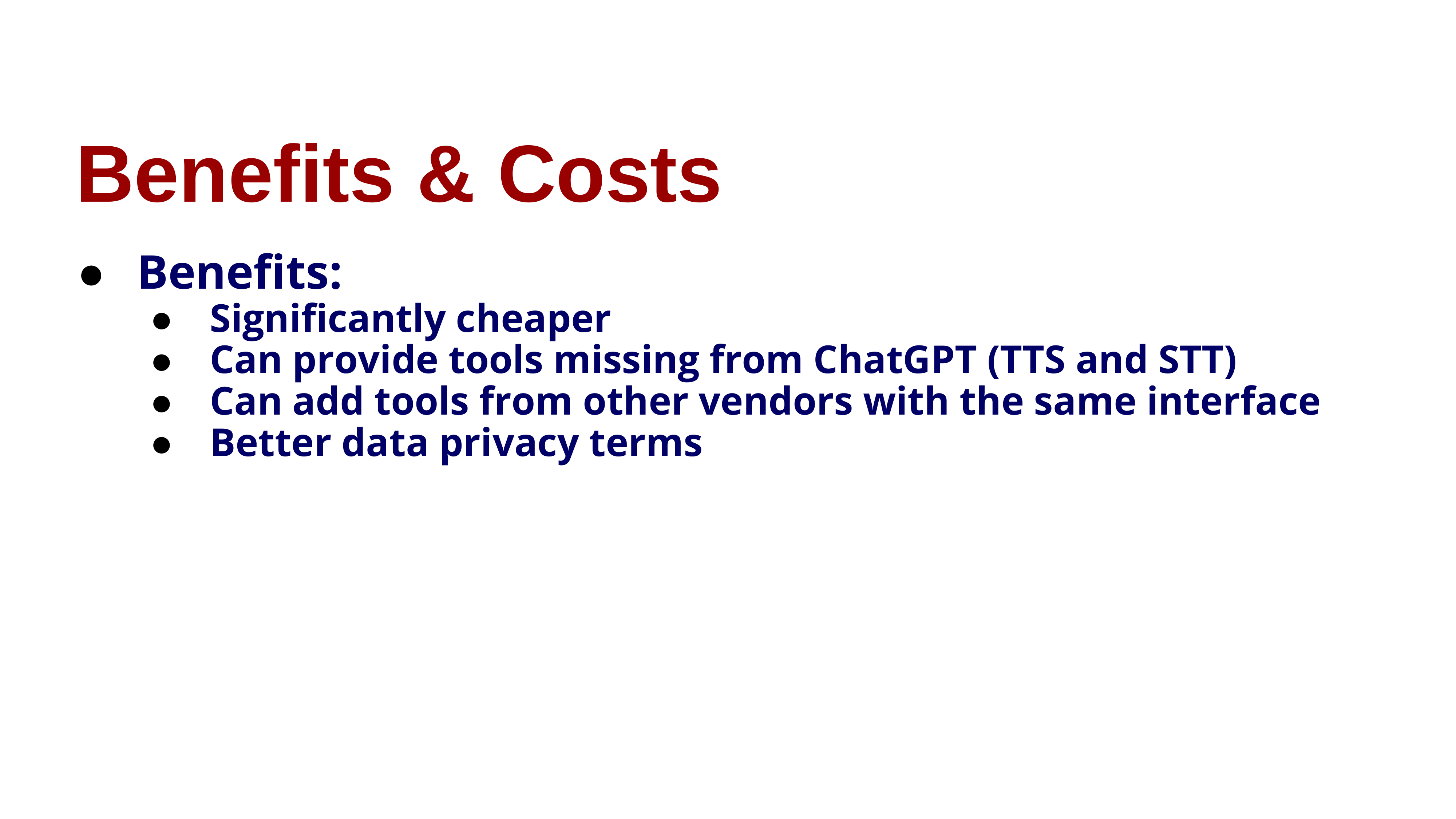

Benefits & Costs
Benefits:
Significantly cheaper
Can provide tools missing from ChatGPT (TTS and STT)
Can add tools from other vendors with the same interface
Better data privacy terms